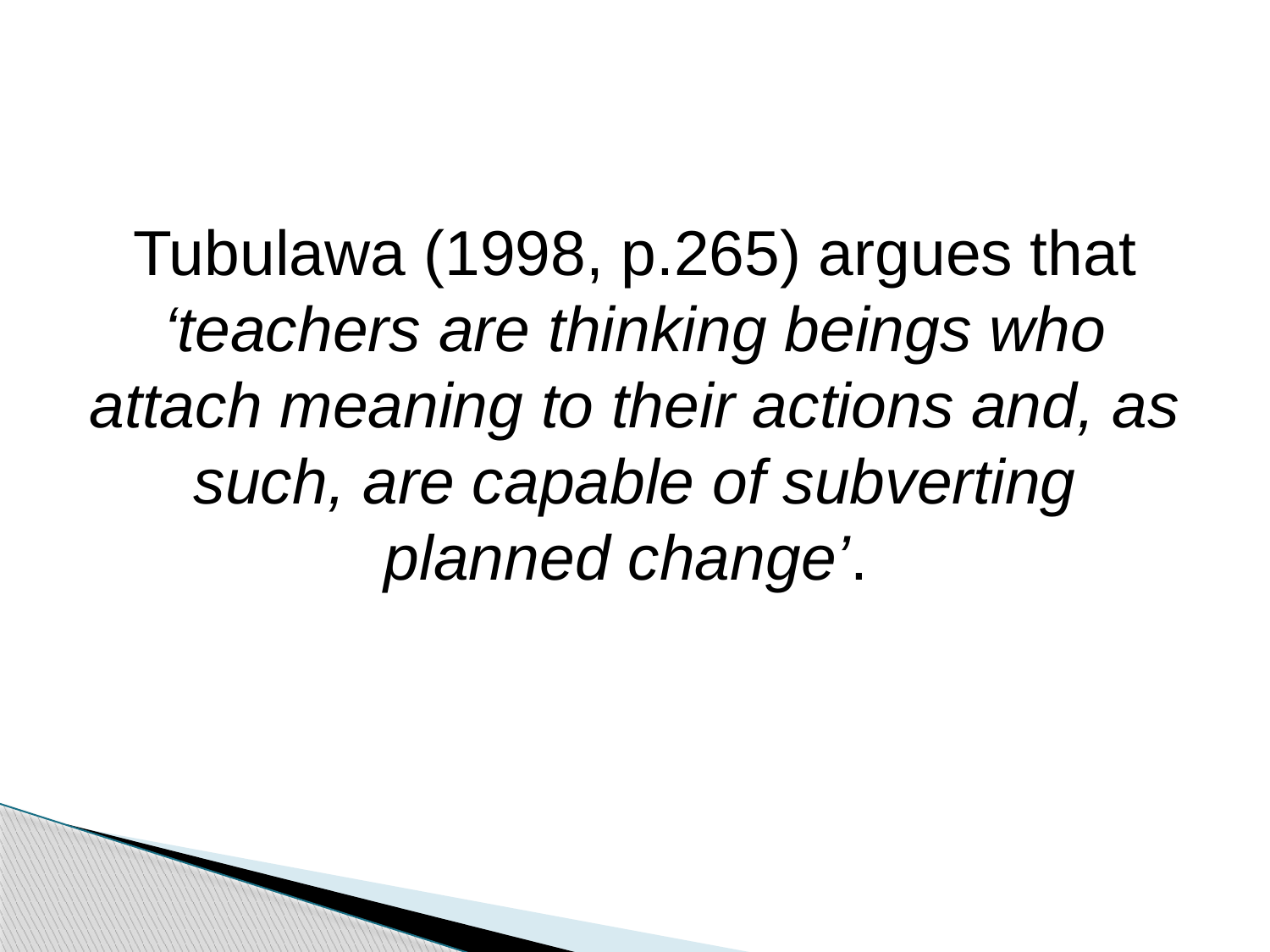

Tubulawa (1998, p.265) argues that ‘teachers are thinking beings who attach meaning to their actions and, as such, are capable of subverting planned change’.